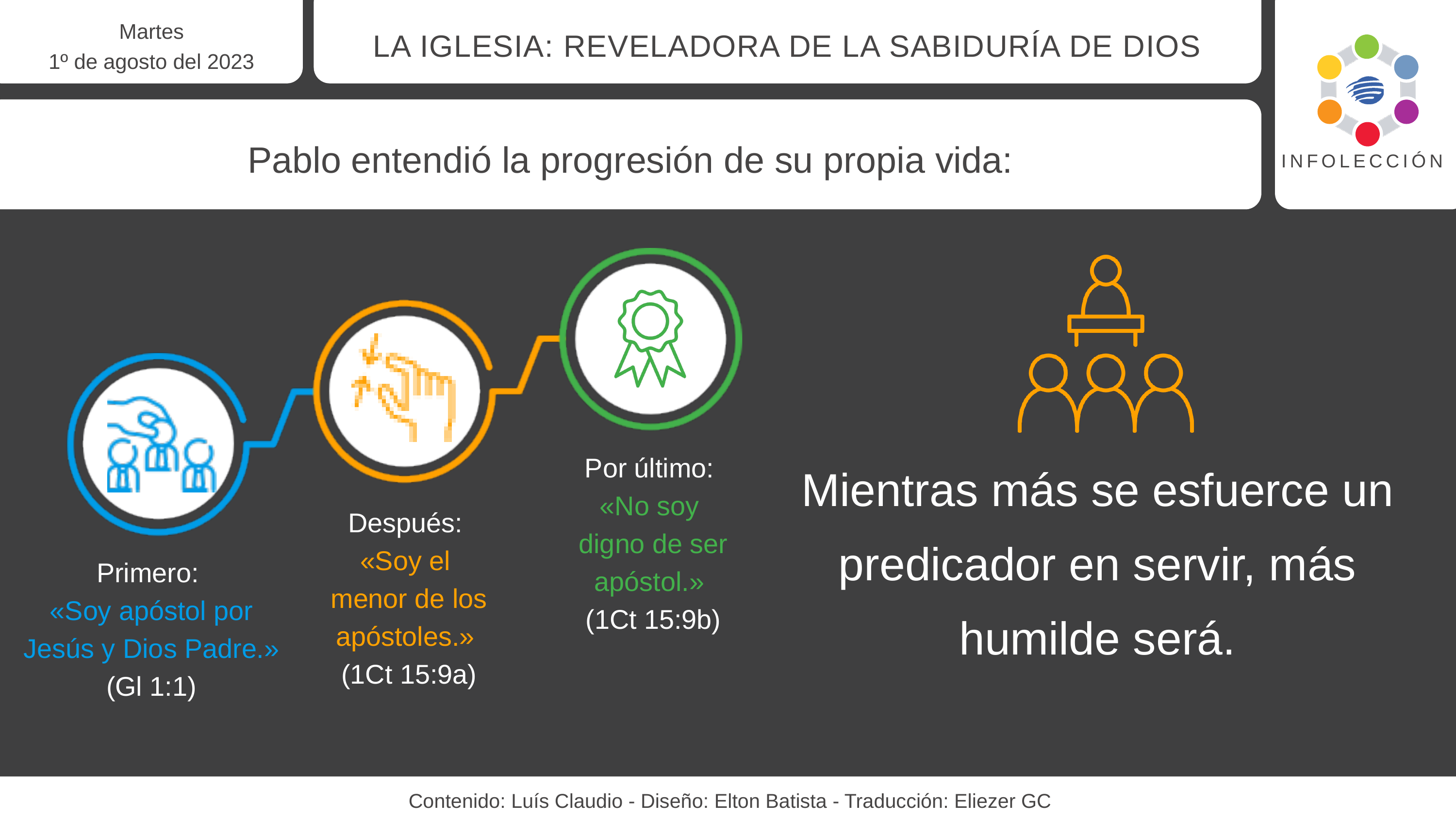

Martes
1º de agosto del 2023
LA IGLESIA: REVELADORA DE LA SABIDURÍA DE DIOS

INFOLECCIÓN

Pablo entendió la progresión de su propia vida:

Mientras más se esfuerce un predicador en servir, más humilde será.
Por último:
«No soy
digno de ser apóstol.»
(1Ct 15:9b)

Después:
«Soy el
menor de los apóstoles.»
(1Ct 15:9a)

Primero:
«Soy apóstol por Jesús y Dios Padre.»
(Gl 1:1)

Contenido: Luís Claudio - Diseño: Elton Batista - Traducción: Eliezer GC